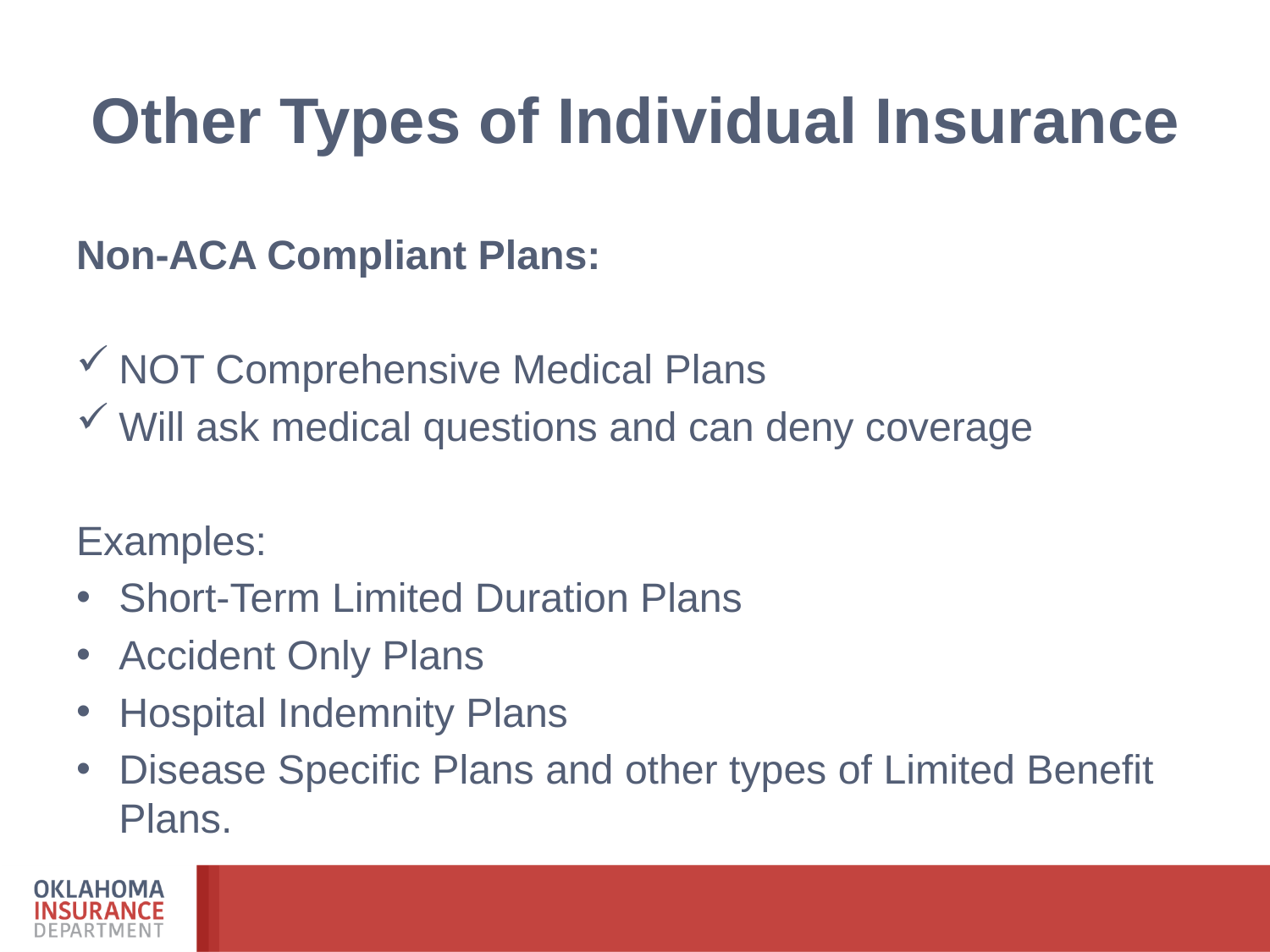

# Other Types of Individual Insurance
Non-ACA Compliant Plans:

NOT Comprehensive Medical Plans
Will ask medical questions and can deny coverage

Examples:
Short-Term Limited Duration Plans
Accident Only Plans
Hospital Indemnity Plans
Disease Specific Plans and other types of Limited Benefit Plans.